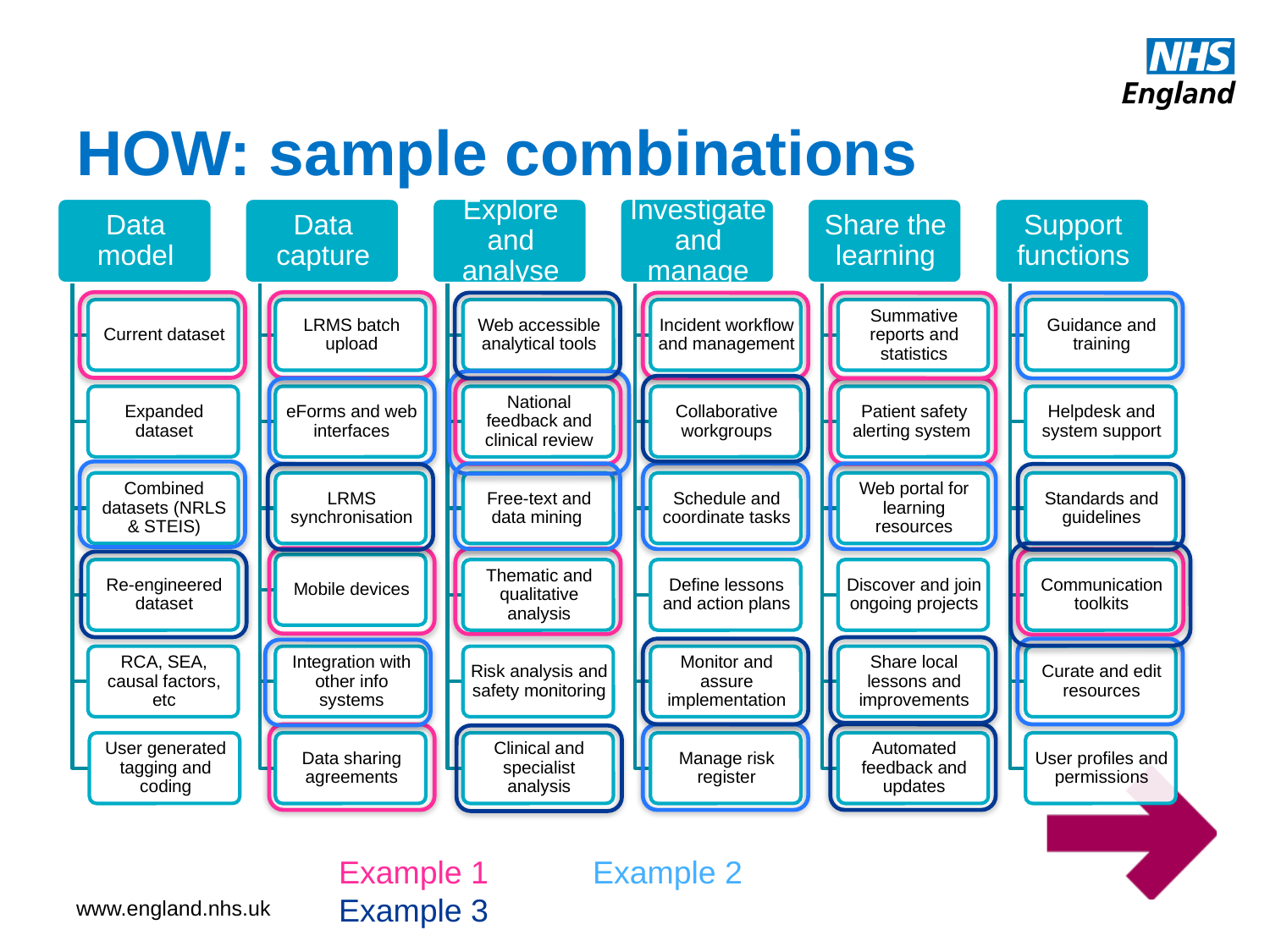

# HOW: sample combinations
Data model
Current dataset
Expanded dataset
Combined datasets (NRLS & STEIS)
Re-engineered dataset
RCA, SEA, causal factors, etc
User generated tagging and coding
Data capture
LRMS batch upload
eForms and web interfaces
LRMS synchronisation
Mobile devices
Integration with other info systems
Data sharing agreements
Explore and analyse
Web accessible analytical tools
National feedback and clinical review
Free-text and data mining
Thematic and qualitative analysis
Risk analysis and safety monitoring
Clinical and specialist analysis
Investigate and manage
Incident workflow and management
Collaborative workgroups
Schedule and coordinate tasks
Define lessons and action plans
Monitor and assure implementation
Manage risk register
Share the learning
Summative reports and statistics
Patient safety alerting system
Web portal for learning resources
Discover and join ongoing projects
Share local lessons and improvements
Automated feedback and updates
Support functions
Guidance and training
Helpdesk and system support
Standards and guidelines
Communication toolkits
Curate and edit resources
User profiles and permissions

Example 1	Example 2	Example 3